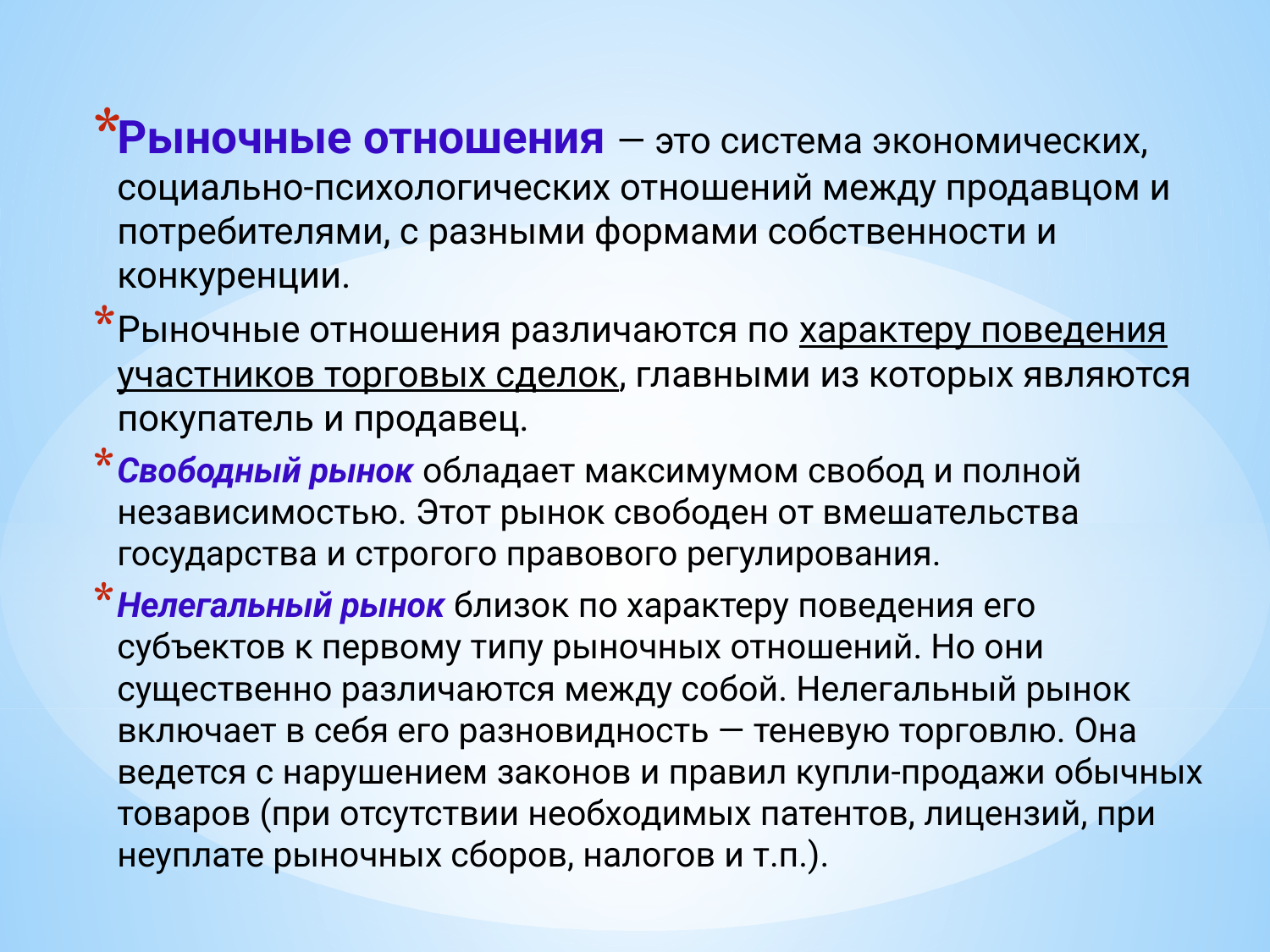

Рыночные отношения — это система экономических, социально-психологических отношений между продавцом и потребителями, с разными формами собственности и конкуренции.
Рыночные отношения различаются по характеру поведения участников торговых сделок, главными из которых являются покупатель и продавец.
Свободный рынок обладает максимумом свобод и полной независимостью. Этот рынок свободен от вмешательства государства и строгого правового регулирования.
Нелегальный рынок близок по характеру поведения его субъектов к первому типу рыночных отношений. Но они существенно различаются между собой. Нелегальный рынок включает в себя его разновидность — теневую торговлю. Она ведется с нарушением законов и правил купли-продажи обычных товаров (при отсутствии необходимых патентов, лицензий, при неуплате рыночных сборов, налогов и т.п.).